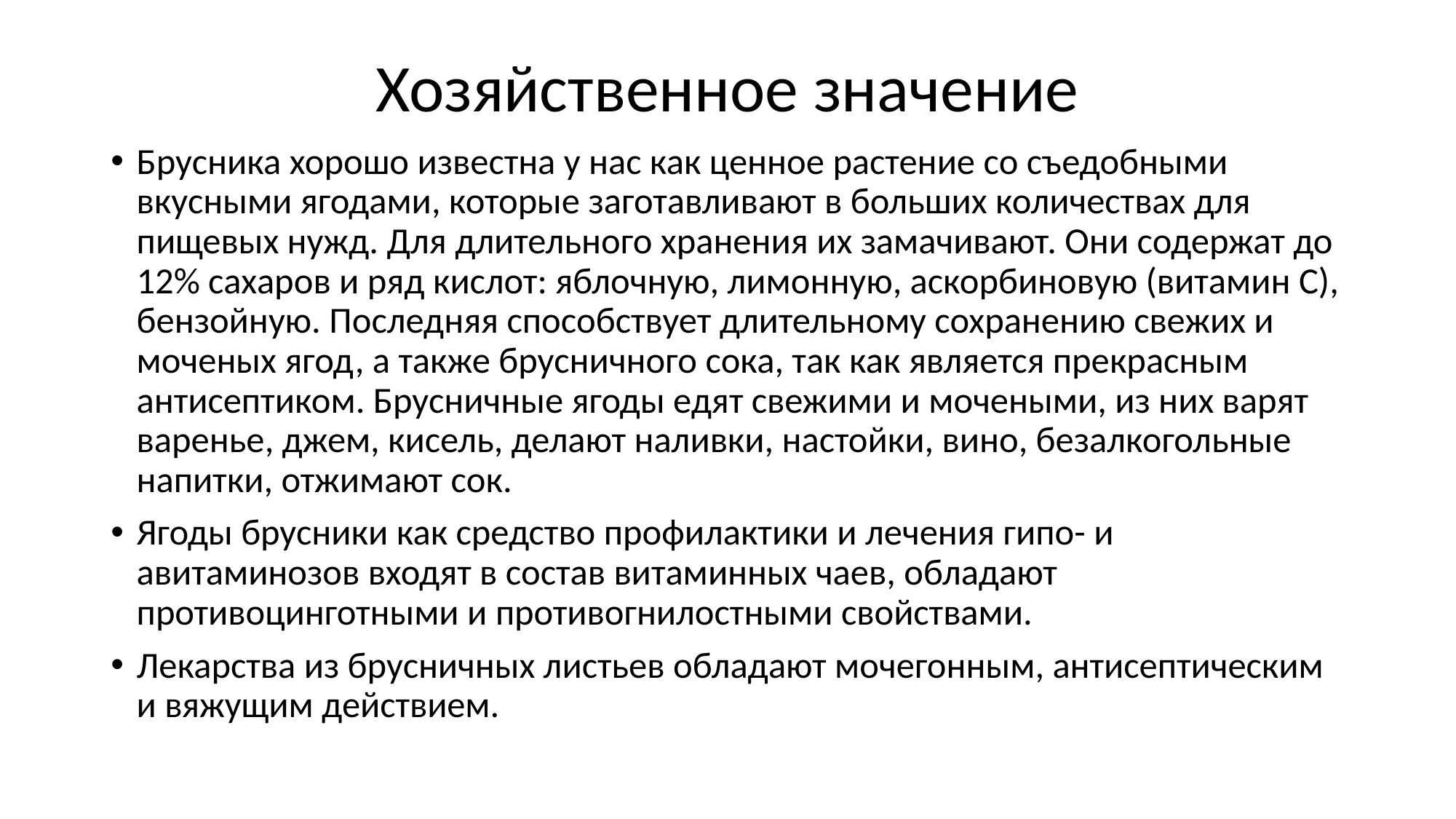

# Хозяйственное значение
Брусника хорошо известна у нас как ценное растение со съедобными вкусными ягодами, которые заготавливают в больших количествах для пищевых нужд. Для длительного хранения их замачивают. Они содержат до 12% сахаров и ряд кислот: яблочную, лимонную, аскорбиновую (витамин С), бензойную. Последняя способствует длительному сохранению свежих и моченых ягод, а также брусничного сока, так как является прекрасным антисептиком. Брусничные ягоды едят свежими и мочеными, из них варят варенье, джем, кисель, делают наливки, настойки, вино, безалкогольные напитки, отжимают сок.
Ягоды брусники как средство профилактики и лечения гипо- и авитаминозов входят в состав витаминных чаев, обладают противоцинготными и противогнилостными свойствами.
Лекарства из брусничных листьев обладают мочегонным, антисептическим и вяжущим действием.